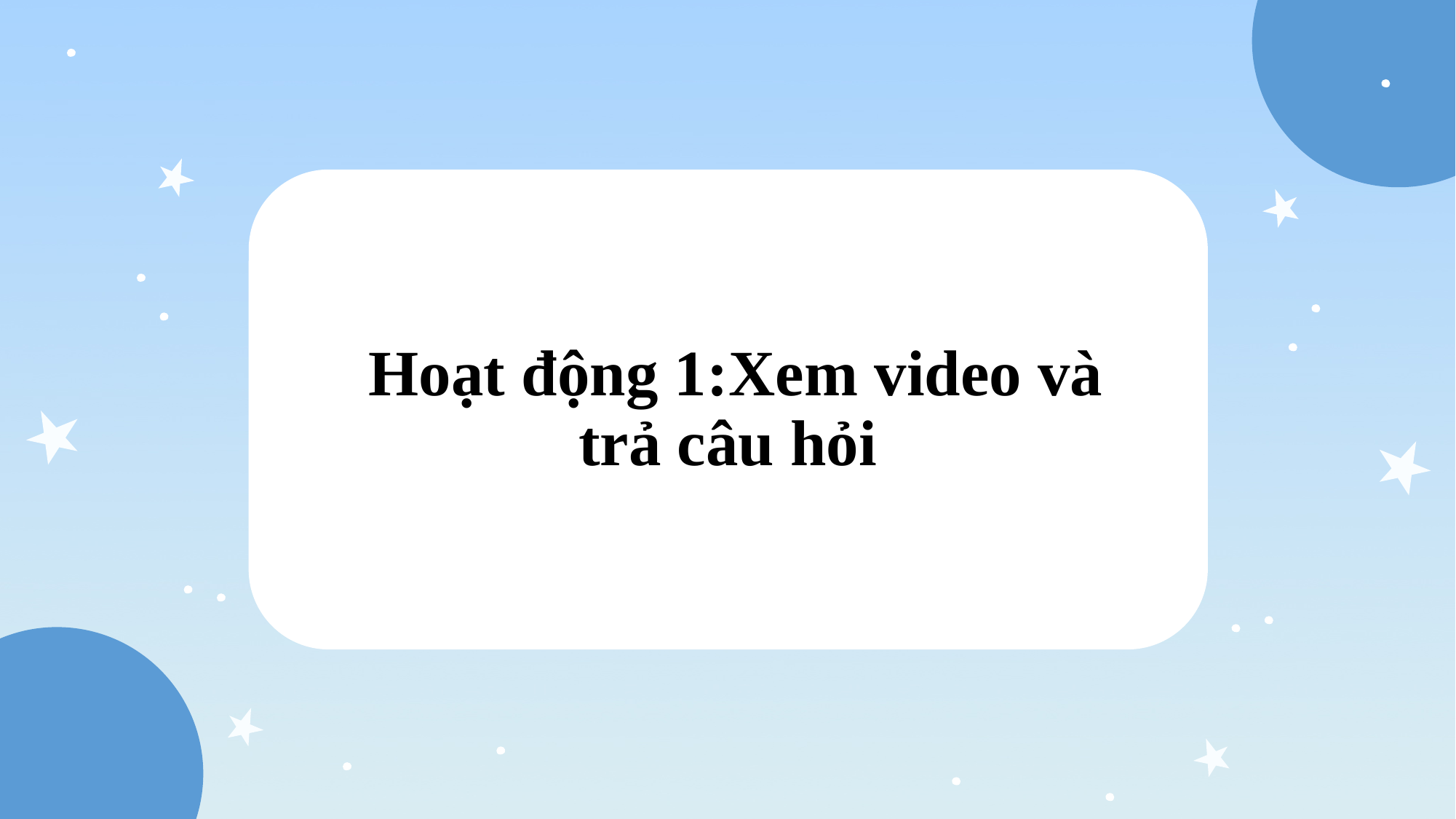

# Hoạt động 1:Xem video và trả câu hỏi